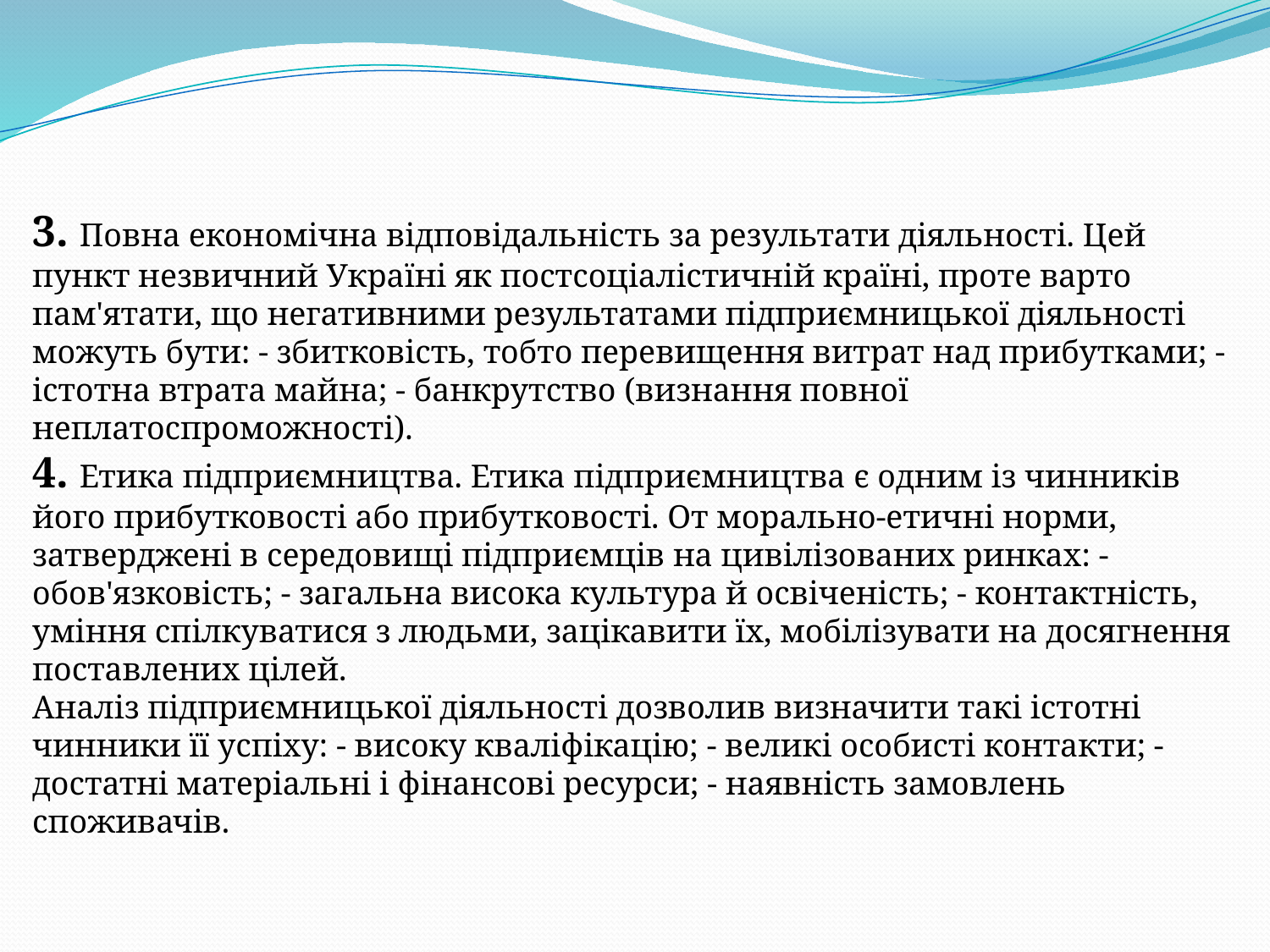

3. Повна економічна відповідальність за результати діяльності. Цей пункт незвичний Україні як постсоціалістичній країні, проте варто пам'ятати, що негативними результатами підприємницької діяльності можуть бути: - збитковість, тобто перевищення витрат над прибутками; - істотна втрата майна; - банкрутство (визнання повної неплатоспроможності).
4. Етика підприємництва. Етика підприємництва є одним із чинників його прибутковості або прибутковості. От морально-етичні норми, затверджені в середовищі підприємців на цивілізованих ринках: - обов'язковість; - загальна висока культура й освіченість; - контактність, уміння спілкуватися з людьми, зацікавити їх, мобілізувати на досягнення поставлених цілей.
Аналіз підприємницької діяльності дозволив визначити такі істотні чинники її успіху: - високу кваліфікацію; - великі особисті контакти; - достатні матеріальні і фінансові ресурси; - наявність замовлень споживачів.